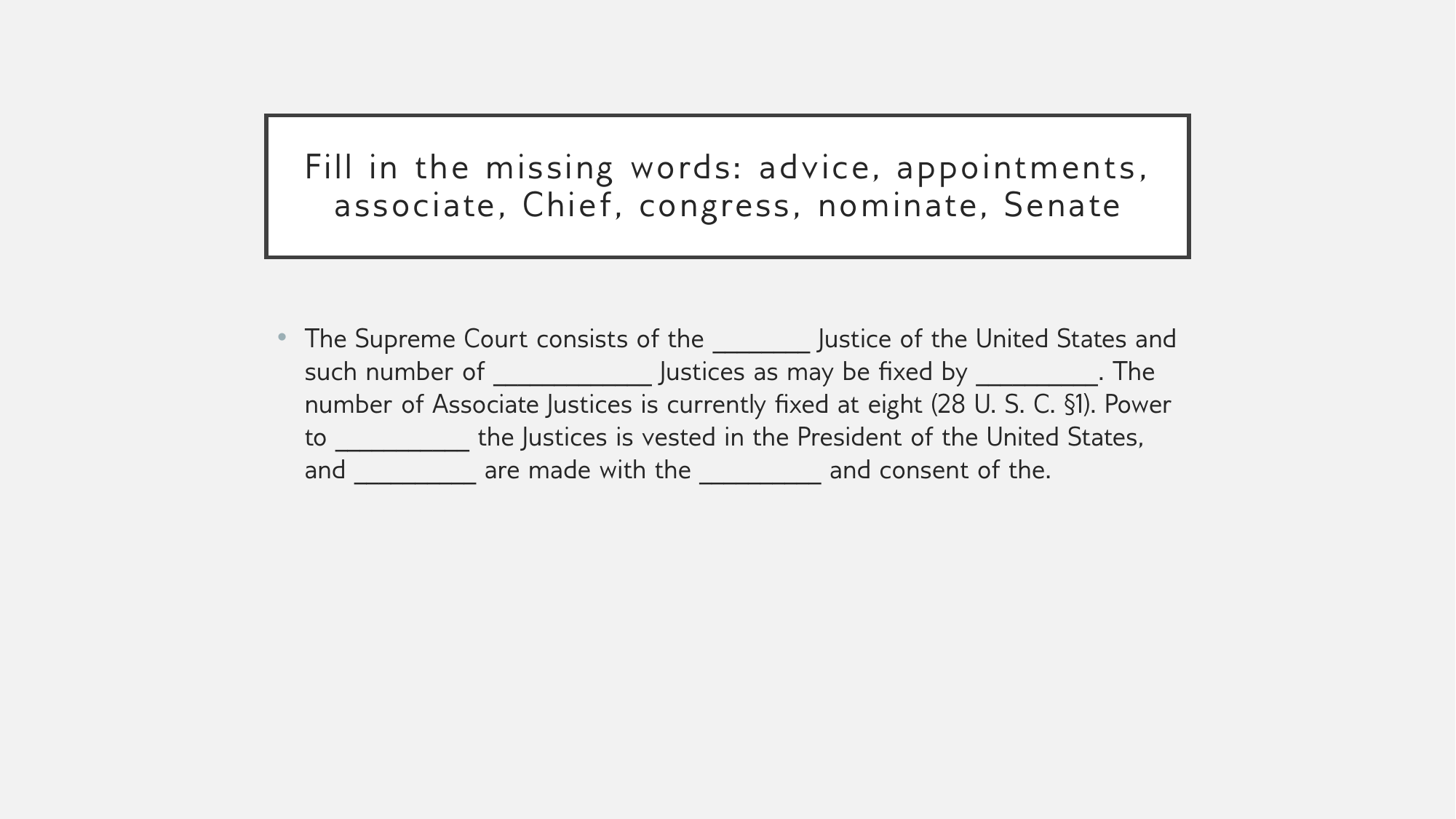

# Fill in the missing words: advice, appointments, associate, Chief, congress, nominate, Senate
The Supreme Court consists of the ________ Justice of the United States and such number of _____________ Justices as may be fixed by __________. The number of Associate Justices is currently fixed at eight (28 U. S. C. §1). Power to ___________ the Justices is vested in the President of the United States, and __________ are made with the __________ and consent of the.